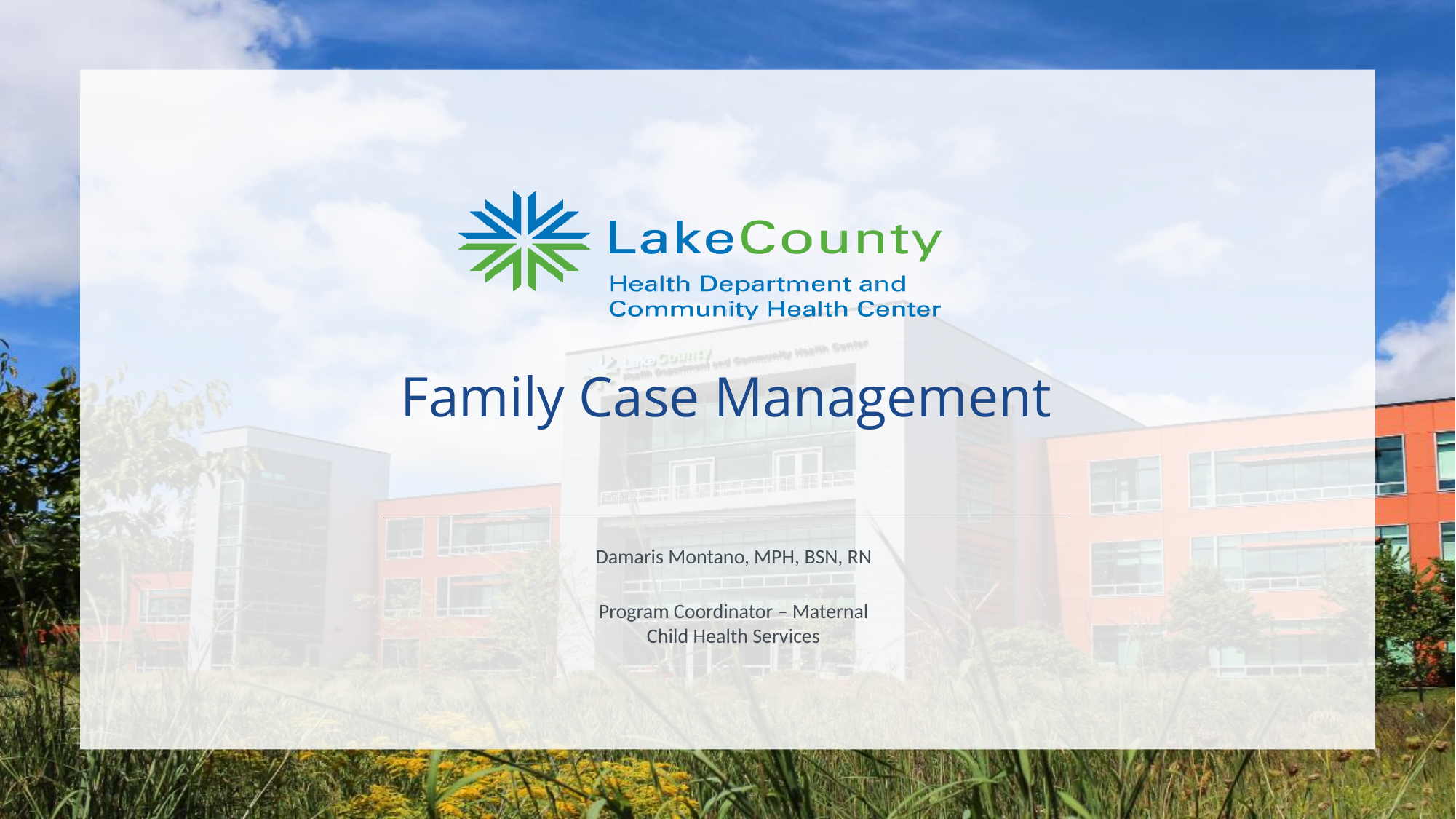

# Family Case Management
Damaris Montano, MPH, BSN, RN
Program Coordinator – Maternal Child Health Services